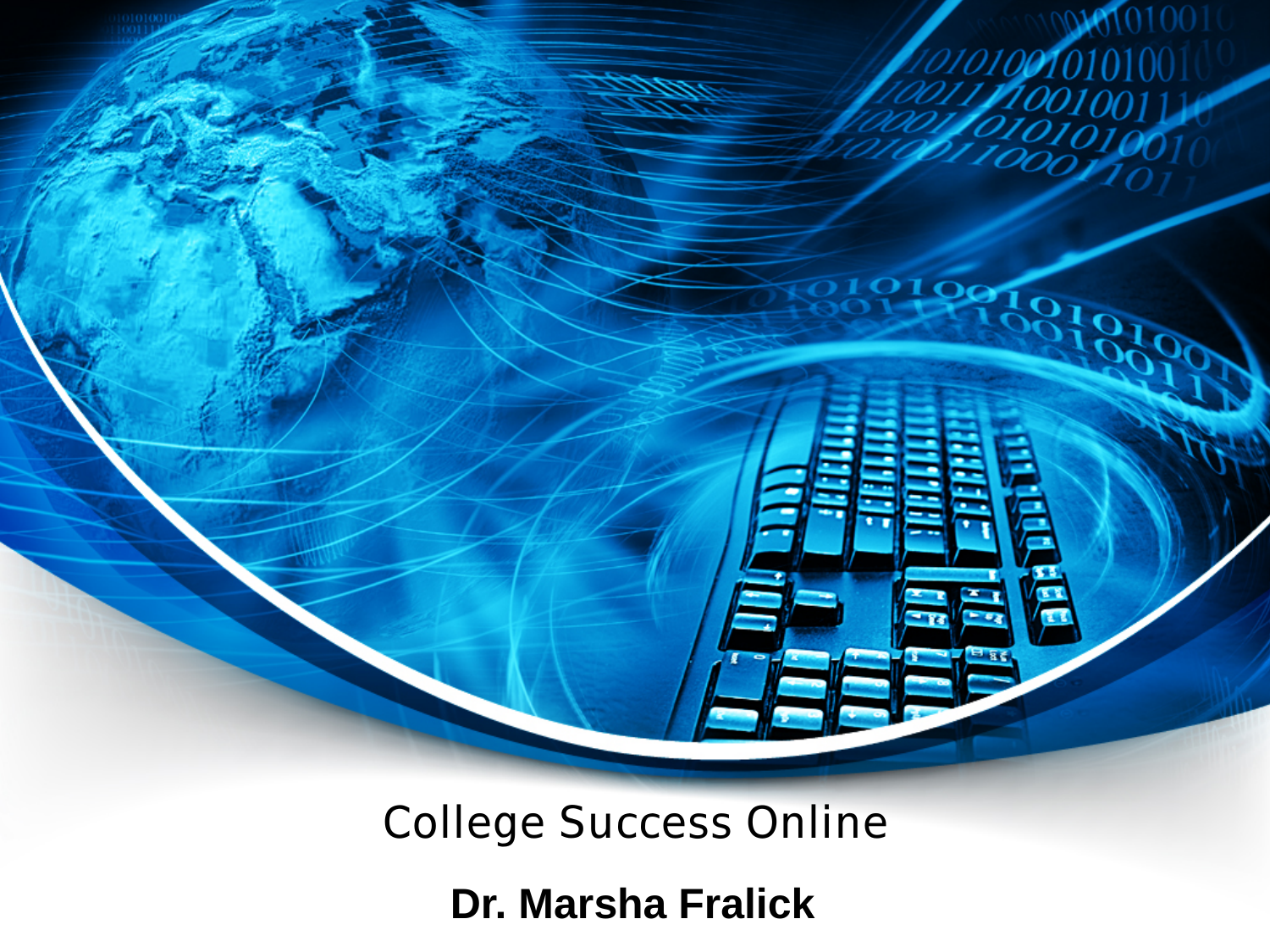

# College Success Online
Dr. Marsha Fralick